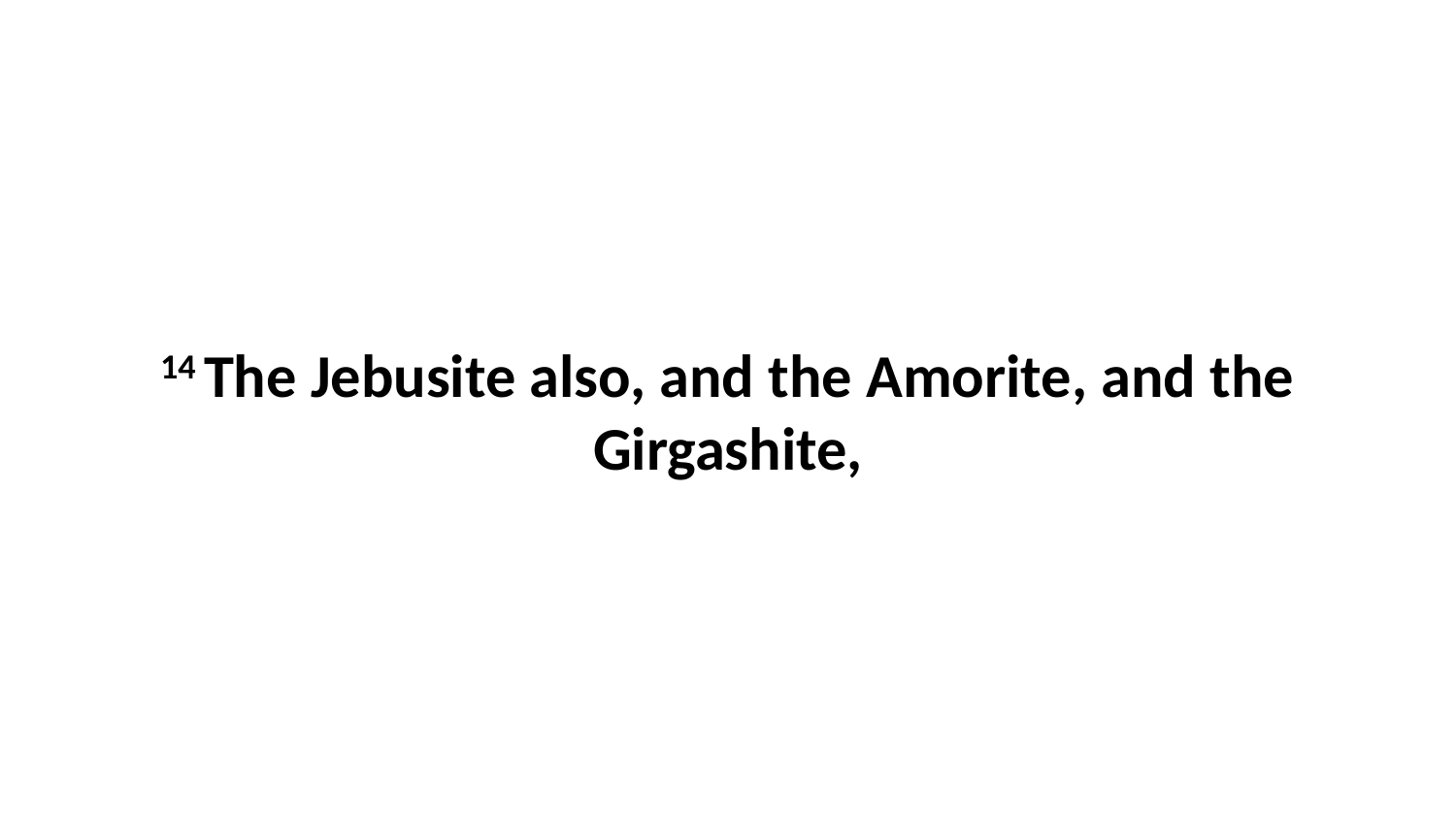

14 The Jebusite also, and the Amorite, and the Girgashite,